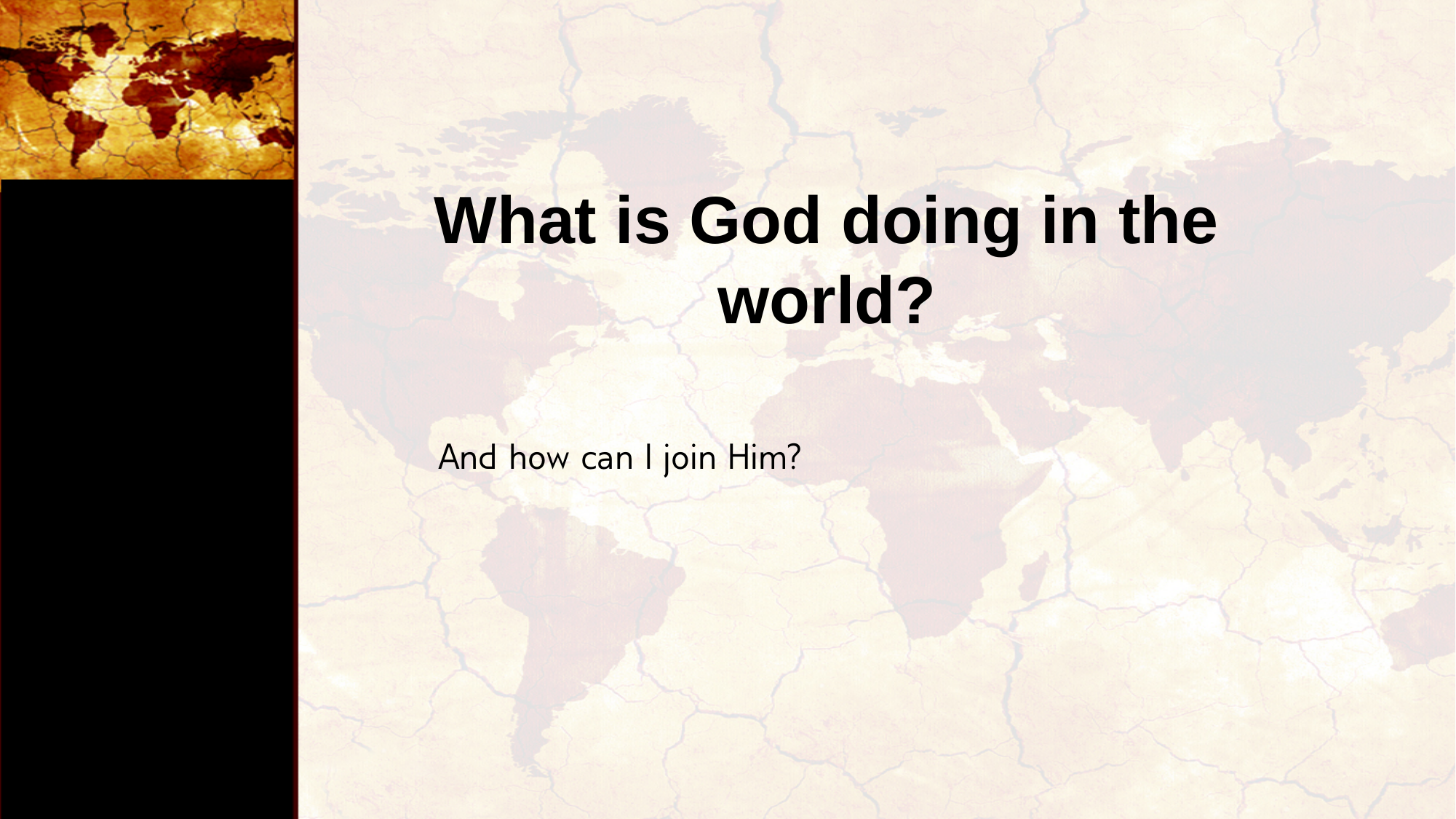

# What is God doing in the world?
And how can I join Him?